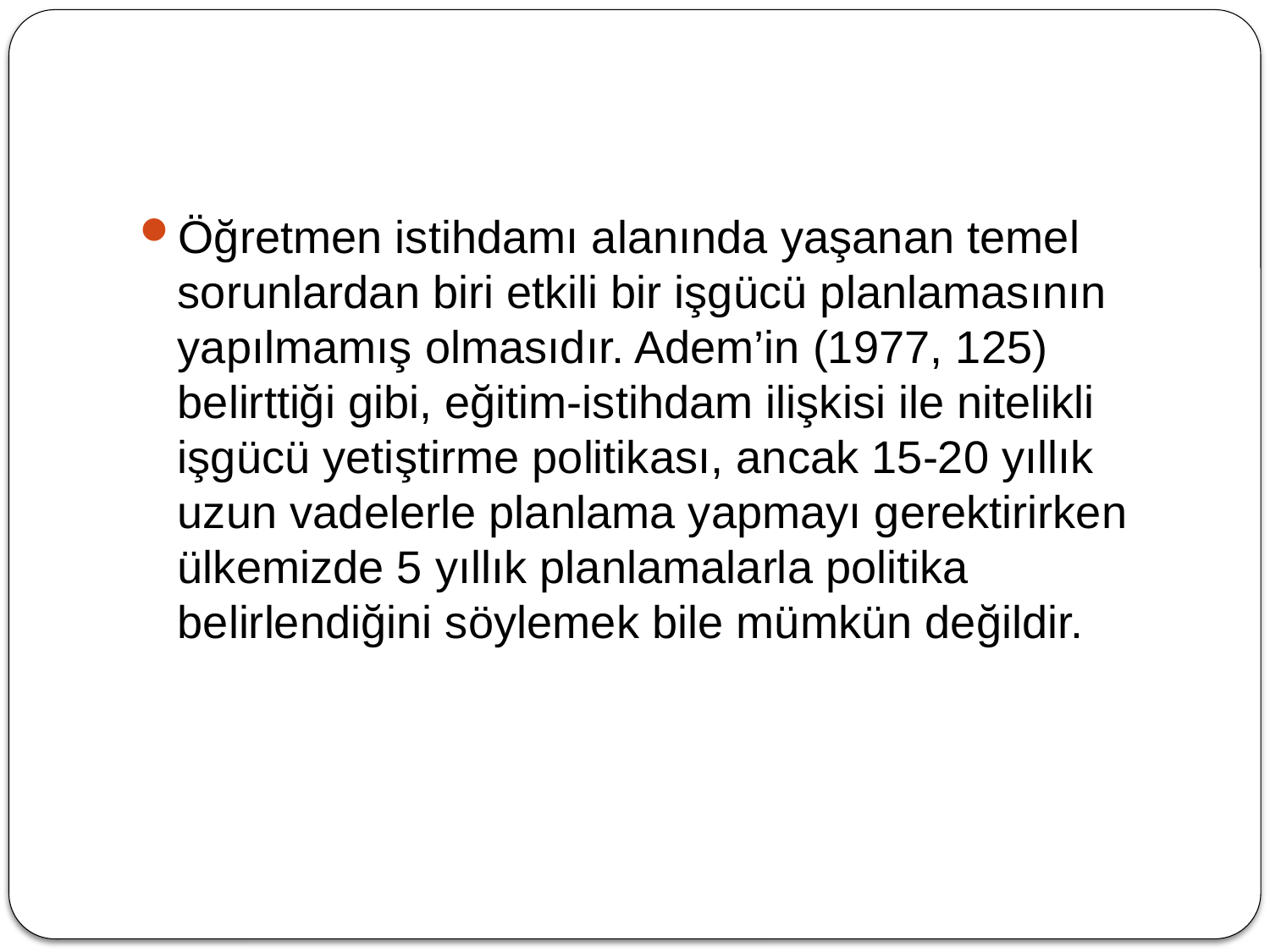

#
Öğretmen istihdamı alanında yaşanan temel sorunlardan biri etkili bir işgücü planlamasının yapılmamış olmasıdır. Adem’in (1977, 125) belirttiği gibi, eğitim-istihdam ilişkisi ile nitelikli işgücü yetiştirme politikası, ancak 15-20 yıllık uzun vadelerle planlama yapmayı gerektirirken ülkemizde 5 yıllık planlamalarla politika belirlendiğini söylemek bile mümkün değildir.